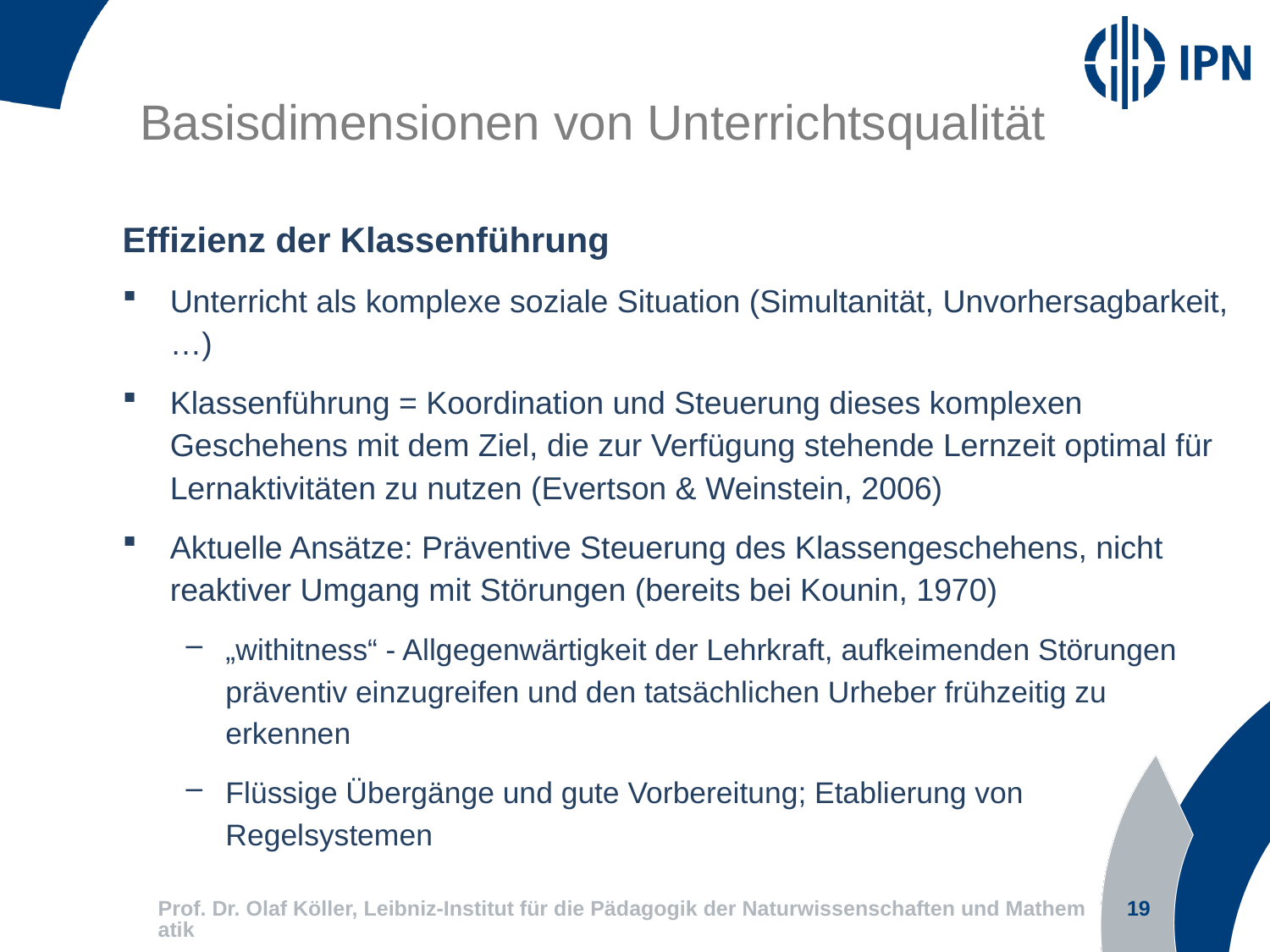

# Basisdimensionen von Unterrichtsqualität
Effizienz der Klassenführung
Unterricht als komplexe soziale Situation (Simultanität, Unvorhersagbarkeit, …)
Klassenführung = Koordination und Steuerung dieses komplexen Geschehens mit dem Ziel, die zur Verfügung stehende Lernzeit optimal für Lernaktivitäten zu nutzen (Evertson & Weinstein, 2006)
Aktuelle Ansätze: Präventive Steuerung des Klassengeschehens, nicht reaktiver Umgang mit Störungen (bereits bei Kounin, 1970)
„withitness“ - Allgegenwärtigkeit der Lehrkraft, aufkeimenden Störungen präventiv einzugreifen und den tatsächlichen Urheber frühzeitig zu erkennen
Flüssige Übergänge und gute Vorbereitung; Etablierung von Regelsystemen

Prof. Dr. Olaf Köller, Leibniz-Institut für die Pädagogik der Naturwissenschaften und Mathematik
19